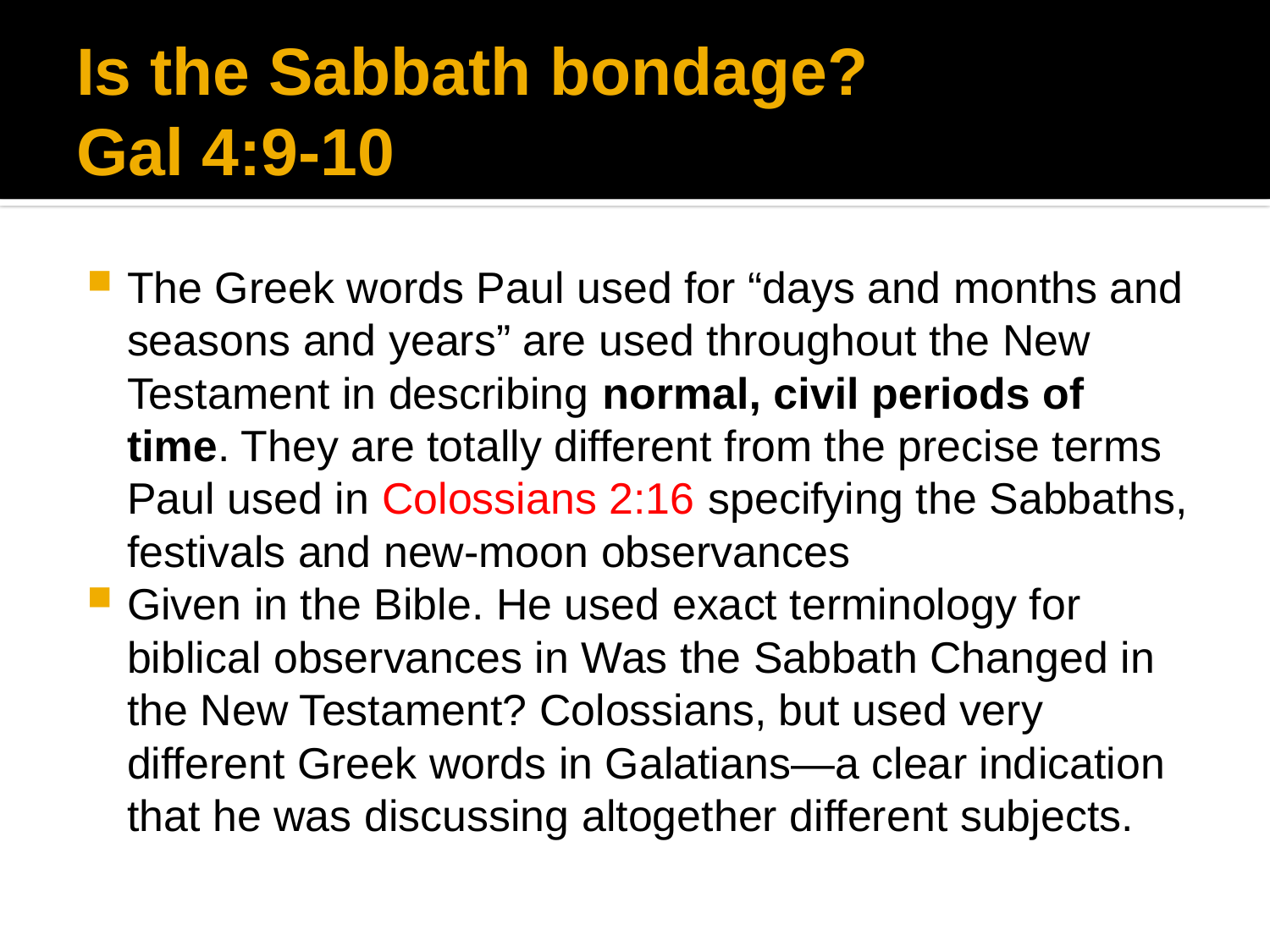

# Is the Sabbath bondage? Gal 4:9-10
The Greek words Paul used for “days and months and seasons and years” are used throughout the New Testament in describing normal, civil periods of time. They are totally different from the precise terms Paul used in Colossians 2:16 specifying the Sabbaths, festivals and new-moon observances
Given in the Bible. He used exact terminology for biblical observances in Was the Sabbath Changed in the New Testament? Colossians, but used very different Greek words in Galatians—a clear indication that he was discussing altogether different subjects.